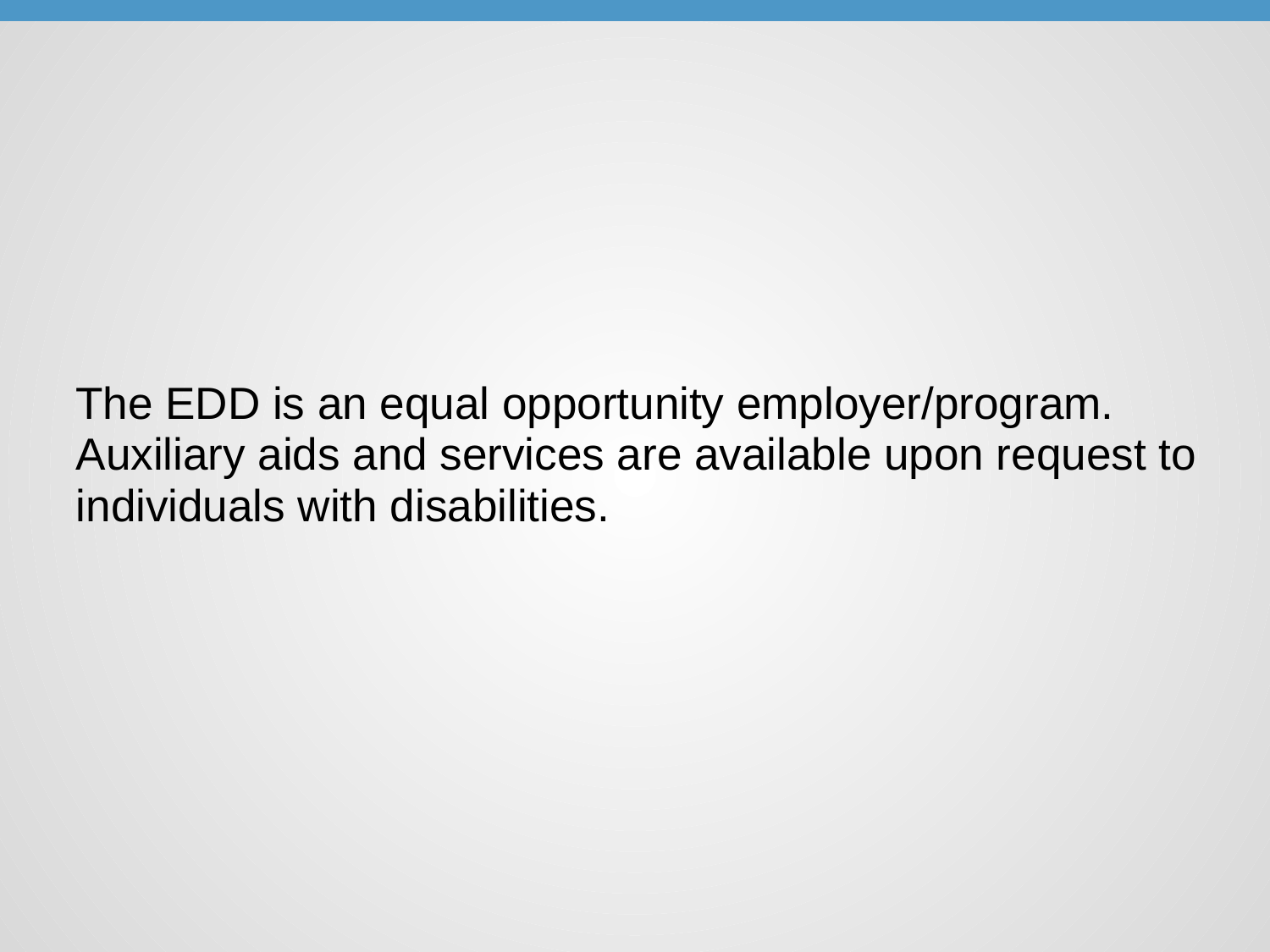

The EDD is an equal opportunity employer/program. Auxiliary aids and services are available upon request to individuals with disabilities.